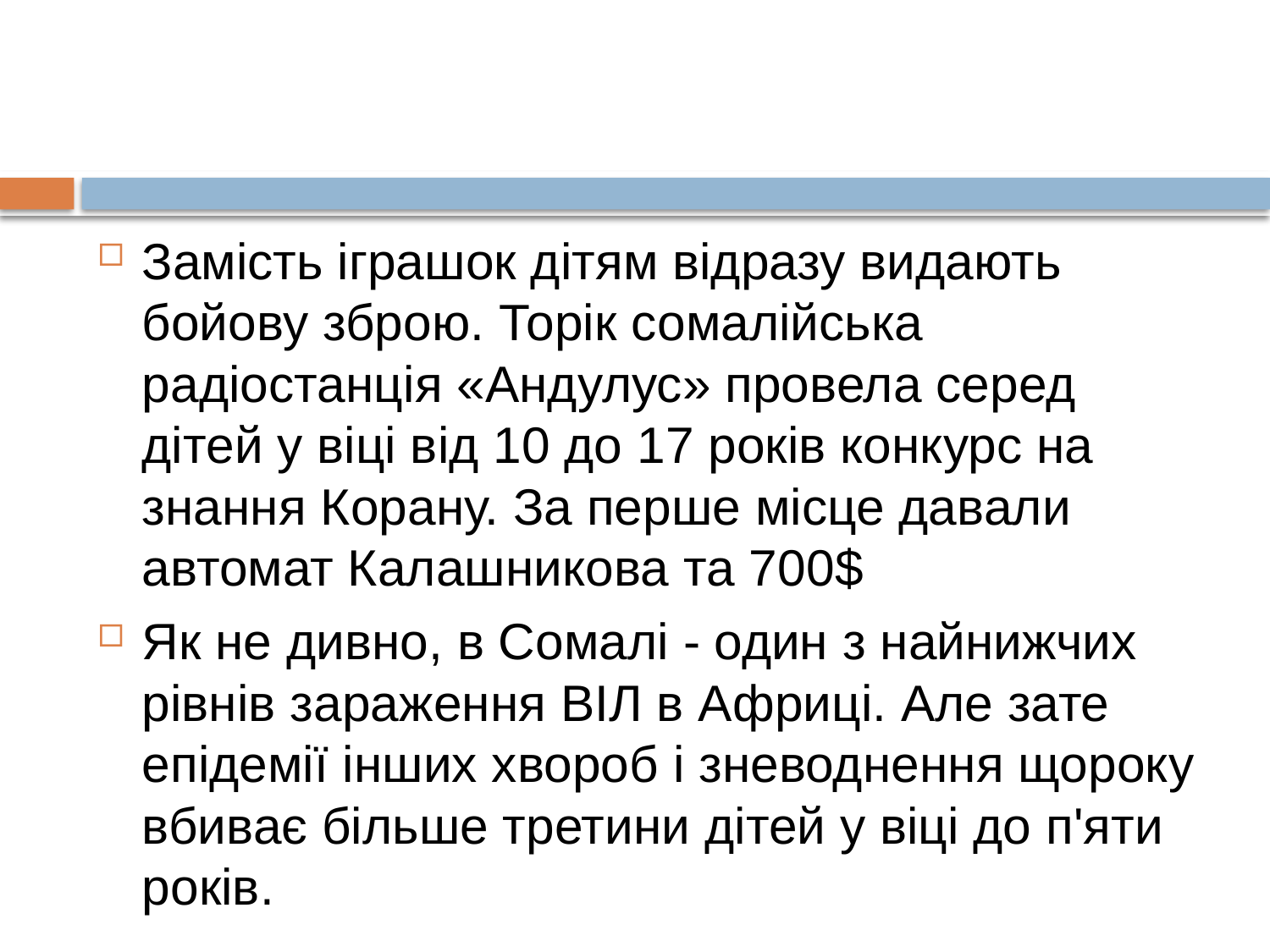

#
Замість іграшок дітям відразу видають бойову зброю. Торік сомалійська радіостанція «Андулус» провела серед дітей у віці від 10 до 17 років конкурс на знання Корану. За перше місце давали автомат Калашникова та 700$
Як не дивно, в Сомалі - один з найнижчих рівнів зараження ВІЛ в Африці. Але зате епідемії інших хвороб і зневоднення щороку вбиває більше третини дітей у віці до п'яти років.